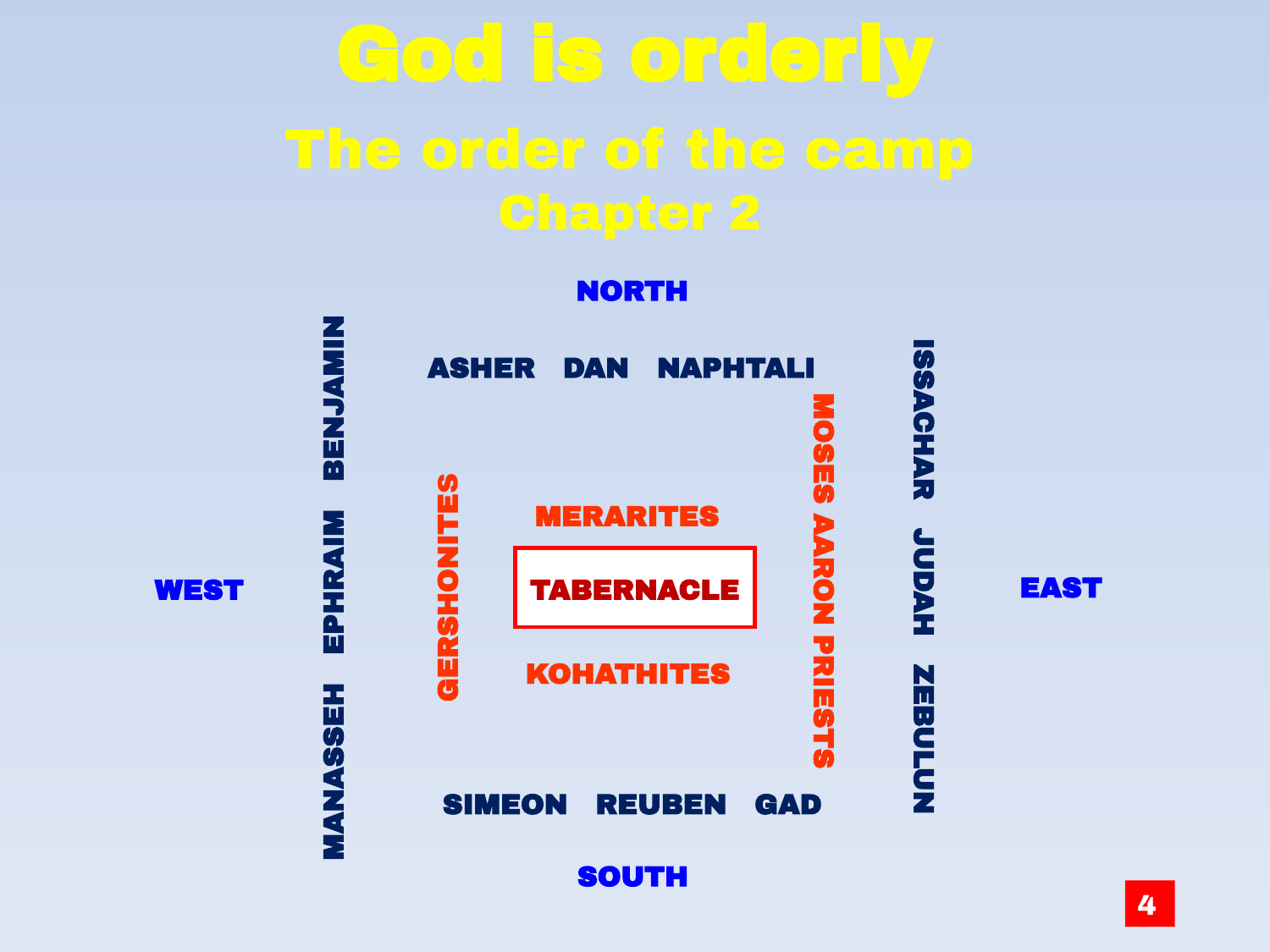

God is orderly

The order of the camp
Chapter 2

NORTH
MANASSEH   EPHRAIM   BENJAMIN
ISSACHAR   JUDAH   ZEBULUN
ASHER   DAN   NAPHTALI
MOSES AARON PRIESTS
GERSHONITES
MERARITES

TABERNACLE
EAST
WEST
KOHATHITES
SIMEON   REUBEN   GAD
SOUTH
4